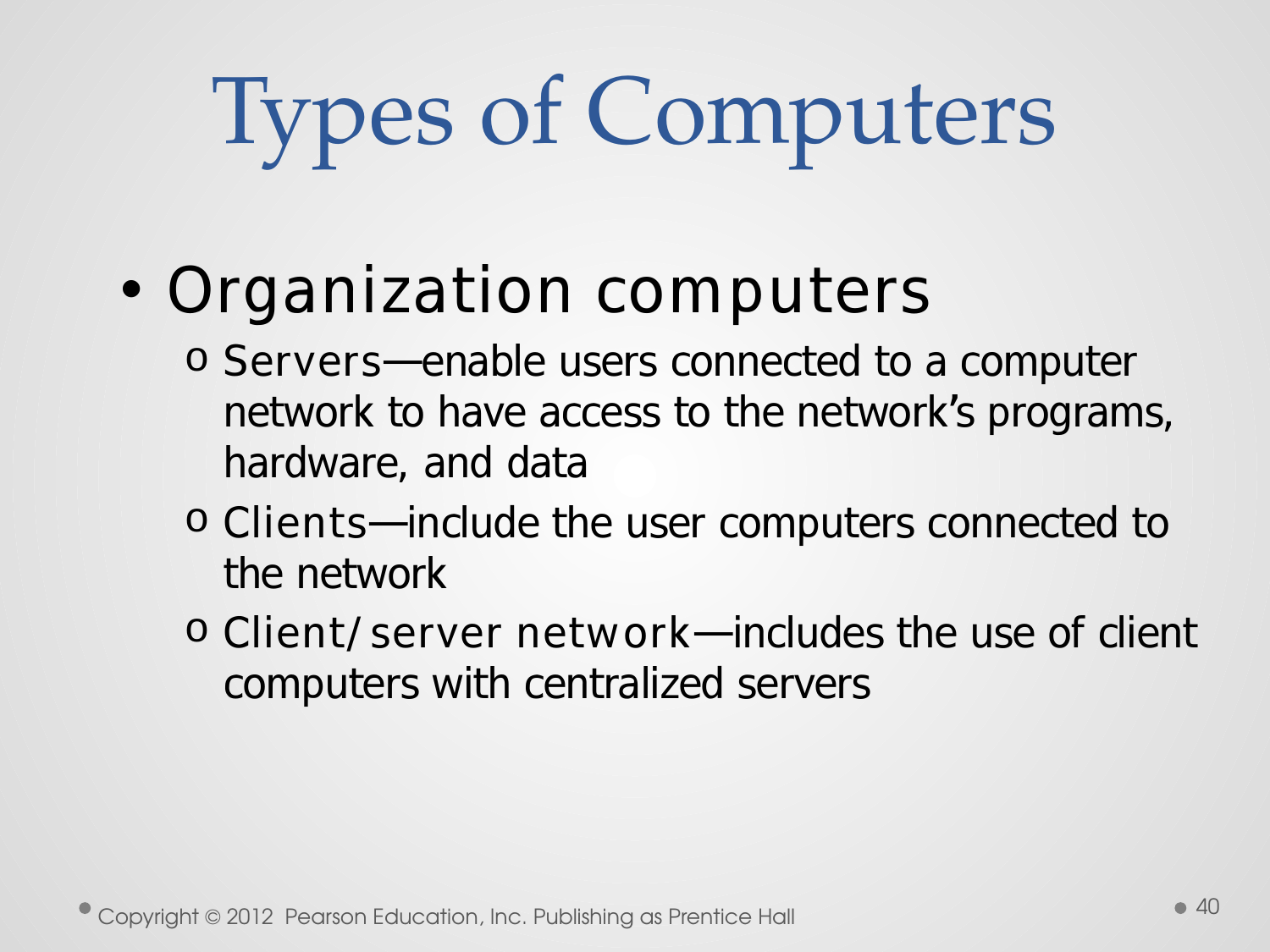

# Types of Computers
Organization computers
Servers—enable users connected to a computer network to have access to the network’s programs, hardware, and data
Clients—include the user computers connected to the network
Client/server network—includes the use of client computers with centralized servers
40
Copyright © 2012  Pearson Education, Inc. Publishing as Prentice Hall